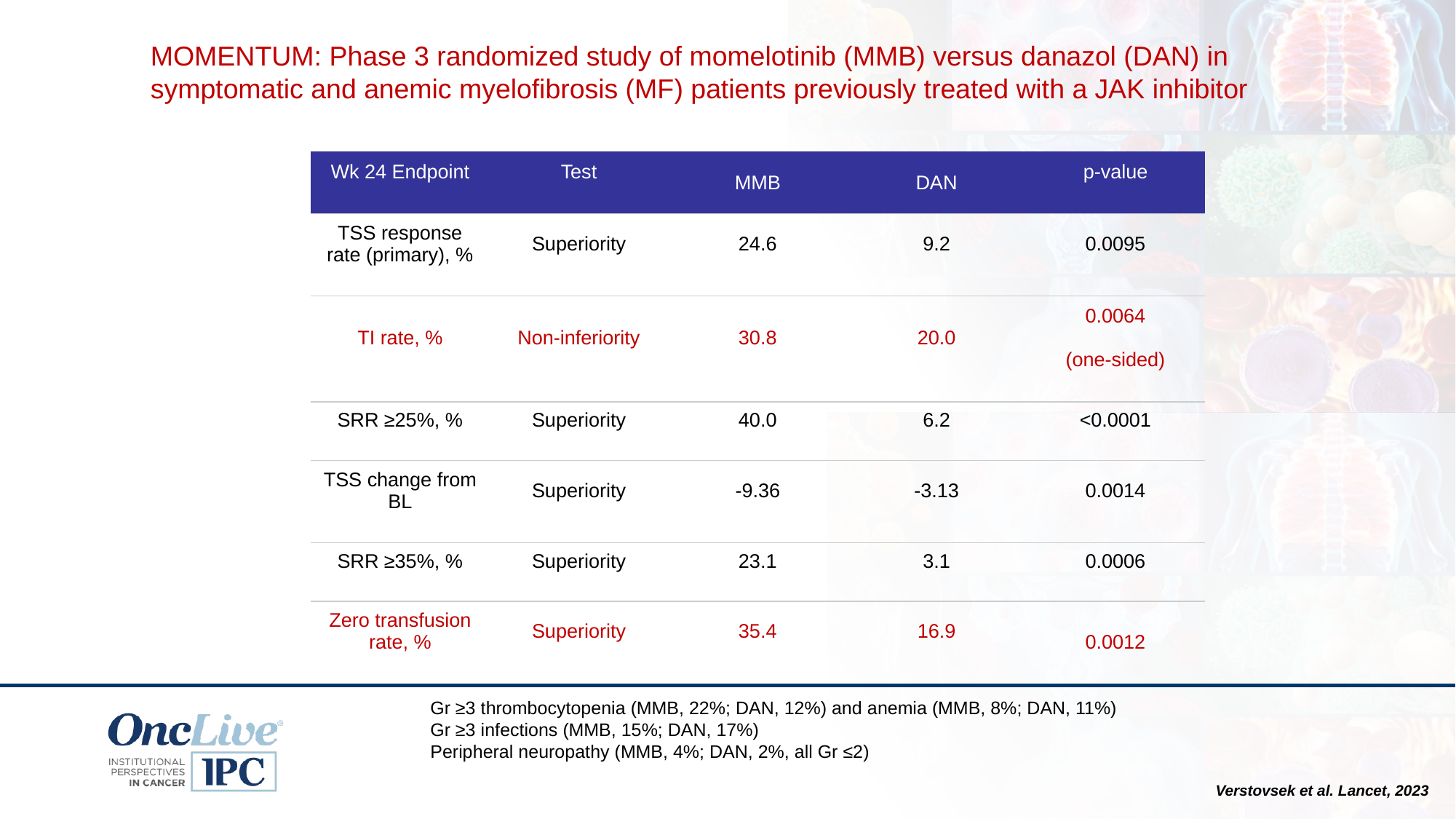

MOMENTUM: Phase 3 randomized study of momelotinib (MMB) versus danazol (DAN) in symptomatic and anemic myelofibrosis (MF) patients previously treated with a JAK inhibitor
| Wk 24 Endpoint | Test | MMB | DAN | p-value |
| --- | --- | --- | --- | --- |
| TSS response rate (primary), % | Superiority | 24.6 | 9.2 | 0.0095 |
| TI rate, % | Non-inferiority | 30.8 | 20.0 | 0.0064 (one-sided) |
| SRR ≥25%, % | Superiority | 40.0 | 6.2 | <0.0001 |
| TSS change from BL | Superiority | -9.36 | -3.13 | 0.0014 |
| SRR ≥35%, % | Superiority | 23.1 | 3.1 | 0.0006 |
| Zero transfusion rate, % | Superiority | 35.4 | 16.9 | 0.0012 |
Gr ≥3 thrombocytopenia (MMB, 22%; DAN, 12%) and anemia (MMB, 8%; DAN, 11%)
Gr ≥3 infections (MMB, 15%; DAN, 17%)
Peripheral neuropathy (MMB, 4%; DAN, 2%, all Gr ≤2)
Verstovsek et al. Lancet, 2023